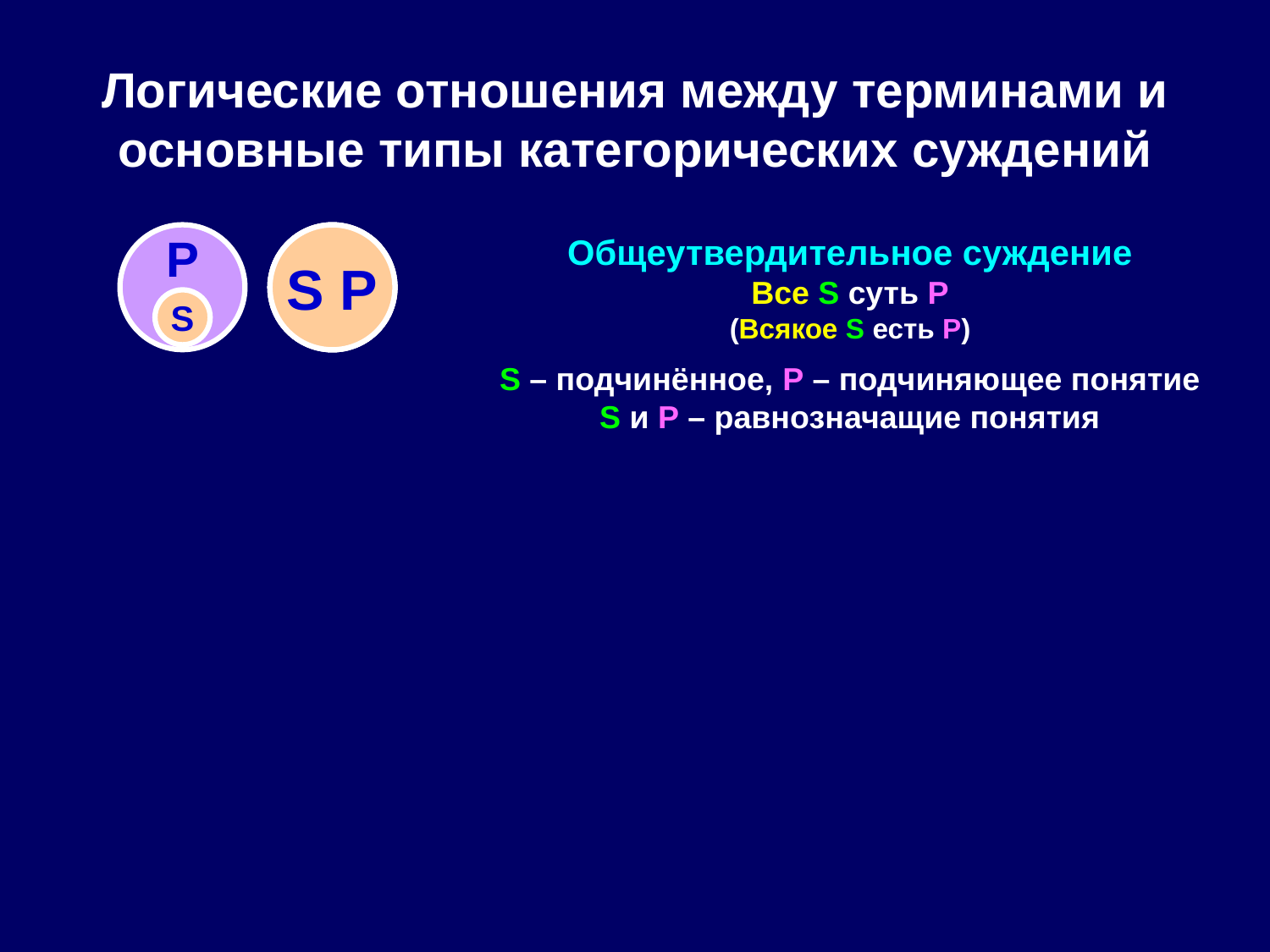

# Логические отношения между терминами и основные типы категорических суждений
P
Общеутвердительное суждение
Все S суть P
(Всякое S есть P)
P
S
S P
S
S – подчинённое, P – подчиняющее понятие
S и P – равнозначащие понятия